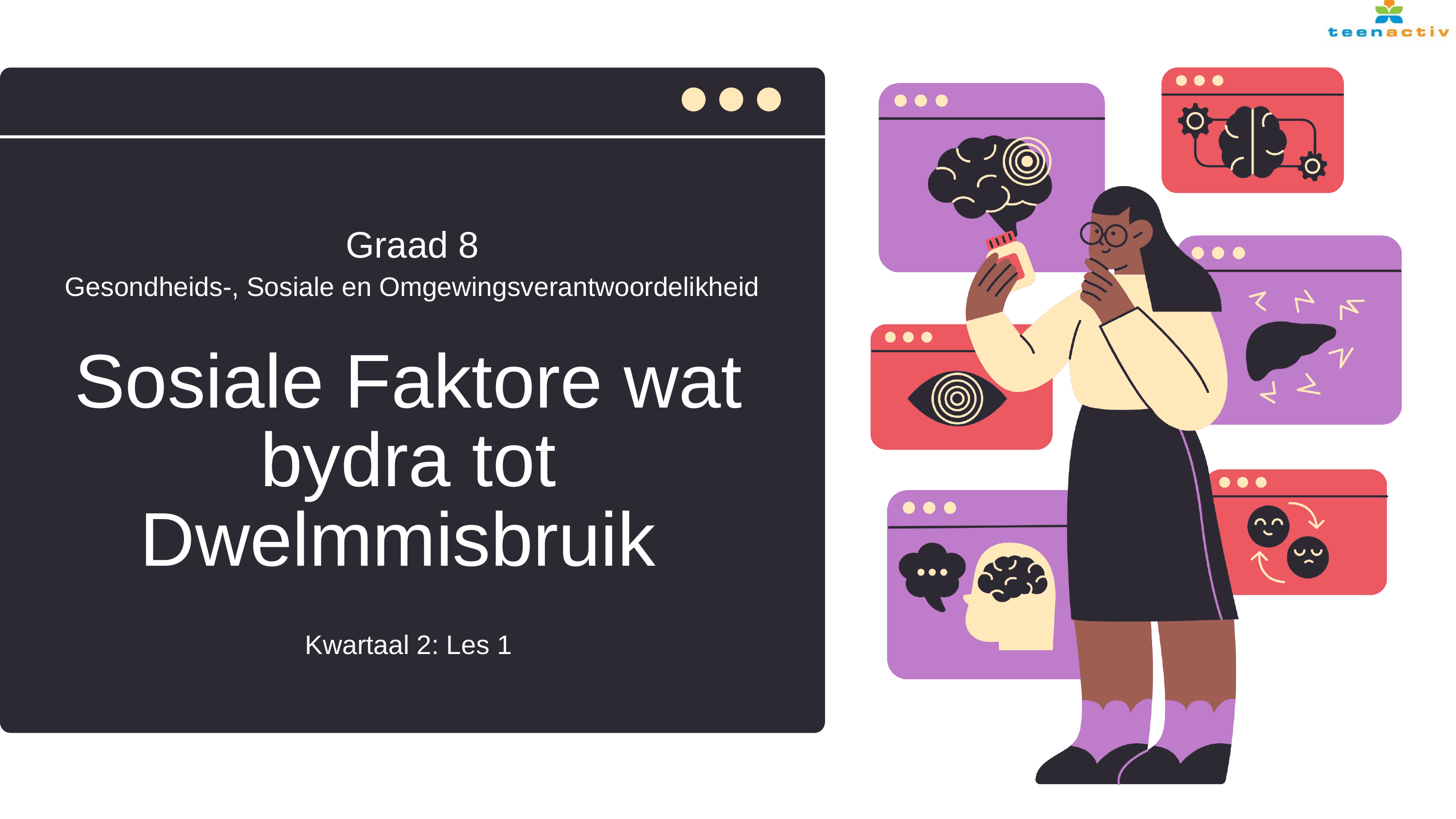

Graad 8
Gesondheids-, Sosiale en Omgewingsverantwoordelikheid
Sosiale Faktore wat bydra tot Dwelmmisbruik
Kwartaal 2: Les 1